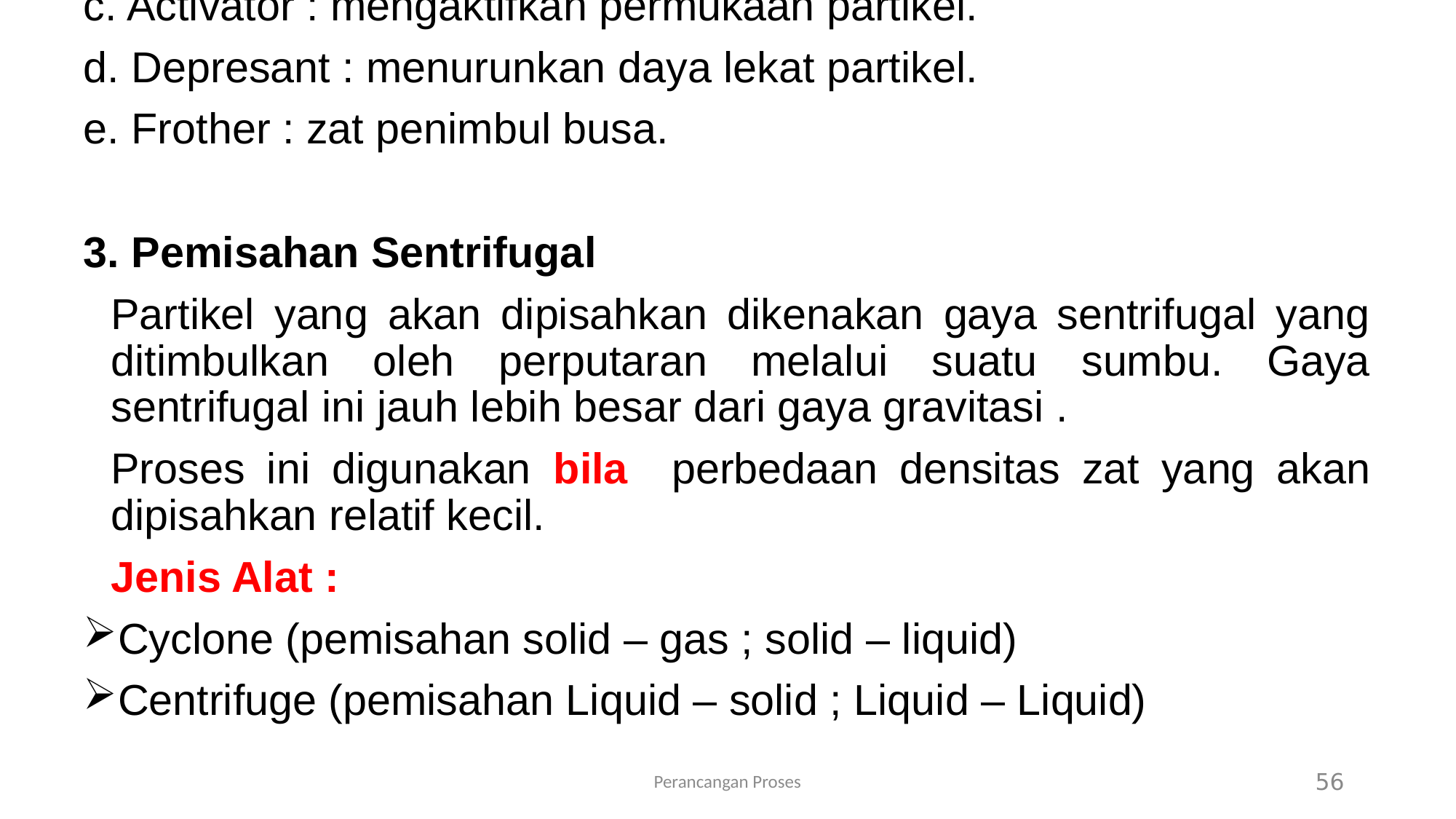

c. Activator : mengaktifkan permukaan partikel.
d. Depresant : menurunkan daya lekat partikel.
e. Frother : zat penimbul busa.

3. Pemisahan Sentrifugal
	Partikel yang akan dipisahkan dikenakan gaya sentrifugal yang ditimbulkan oleh perputaran melalui suatu sumbu. Gaya sentrifugal ini jauh lebih besar dari gaya gravitasi .
	Proses ini digunakan bila  perbedaan densitas zat yang akan dipisahkan relatif kecil.
	Jenis Alat :
Cyclone (pemisahan solid – gas ; solid – liquid)
Centrifuge (pemisahan Liquid – solid ; Liquid – Liquid)
Perancangan Proses
56